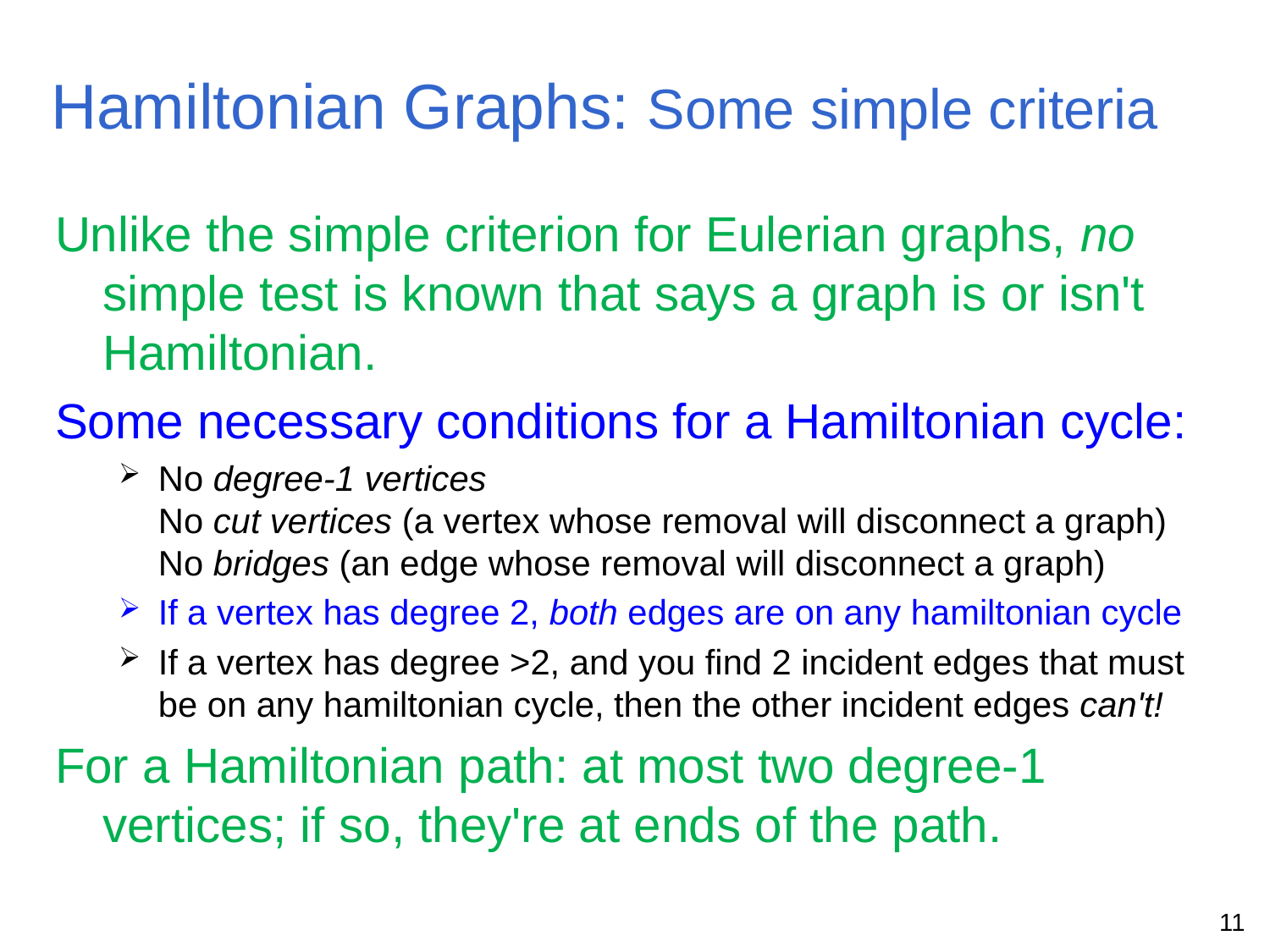

# Hamiltonian Graphs: Some simple criteria
Unlike the simple criterion for Eulerian graphs, no simple test is known that says a graph is or isn't Hamiltonian.
Some necessary conditions for a Hamiltonian cycle:
No degree-1 vertices
No cut vertices (a vertex whose removal will disconnect a graph)
No bridges (an edge whose removal will disconnect a graph)
If a vertex has degree 2, both edges are on any hamiltonian cycle
If a vertex has degree >2, and you find 2 incident edges that must be on any hamiltonian cycle, then the other incident edges can't!
For a Hamiltonian path: at most two degree-1 vertices; if so, they're at ends of the path.